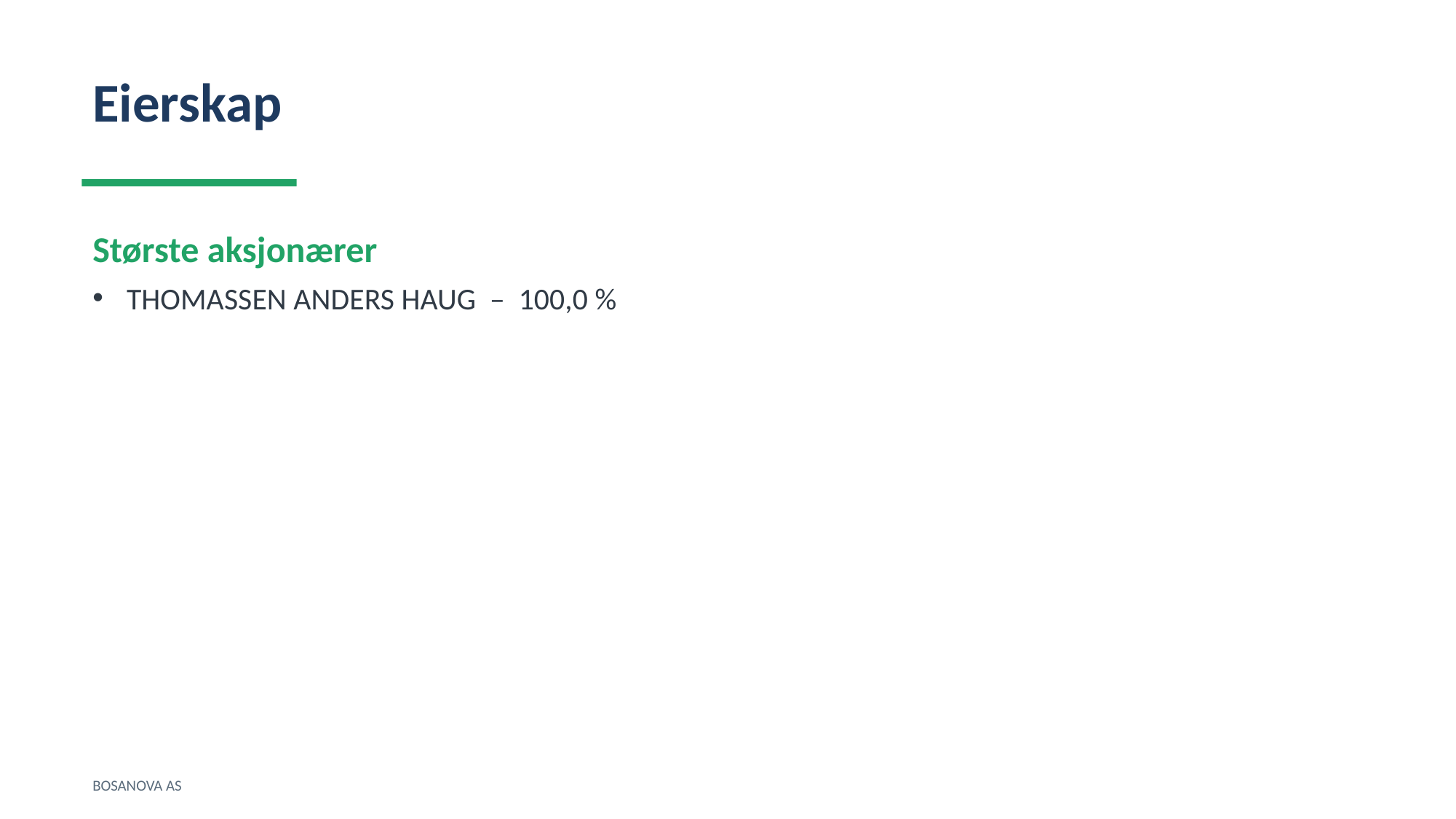

Eierskap

Største aksjonærer
THOMASSEN ANDERS HAUG  –  100,0 %
BOSANOVA AS